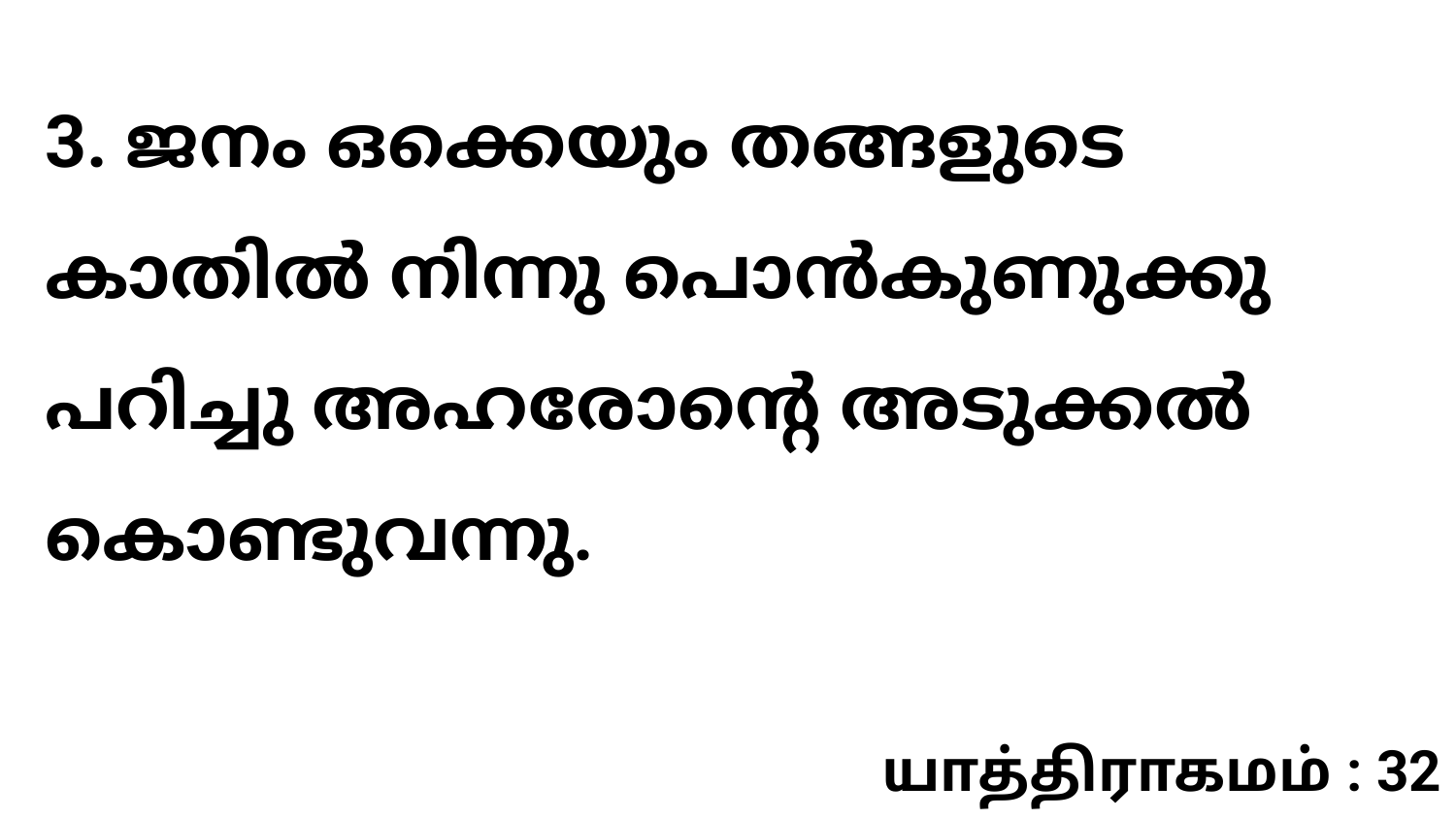

3. ജനം ഒക്കെയും തങ്ങളുടെ കാതിൽ നിന്നു പൊൻകുണുക്കു പറിച്ചു അഹരോന്റെ അടുക്കൽ കൊണ്ടുവന്നു.
யாத்திராகமம் : 32